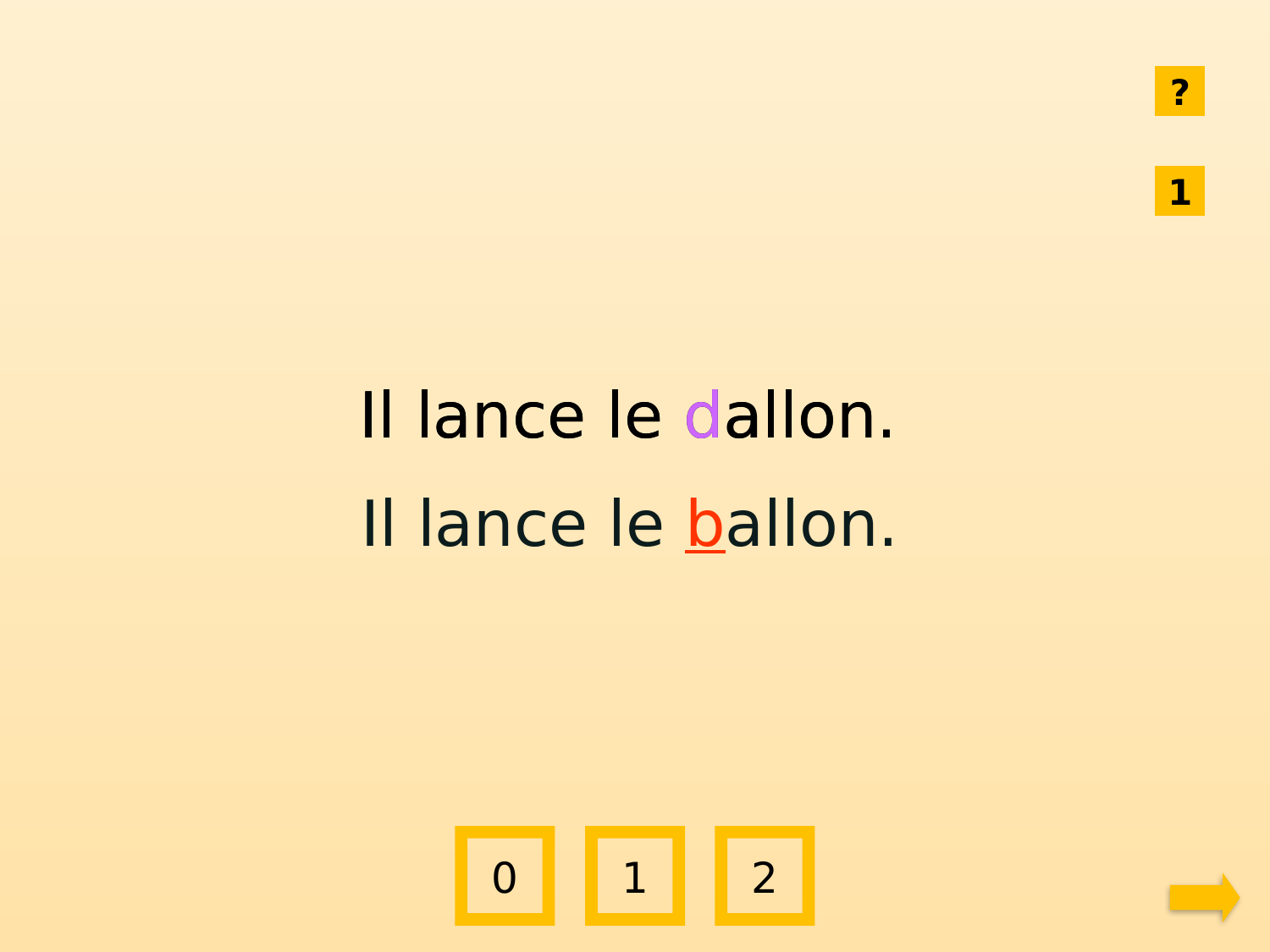

?
1
Il lance le dallon.
Il lance le dallon.
Il lance le ballon.
0
1
2